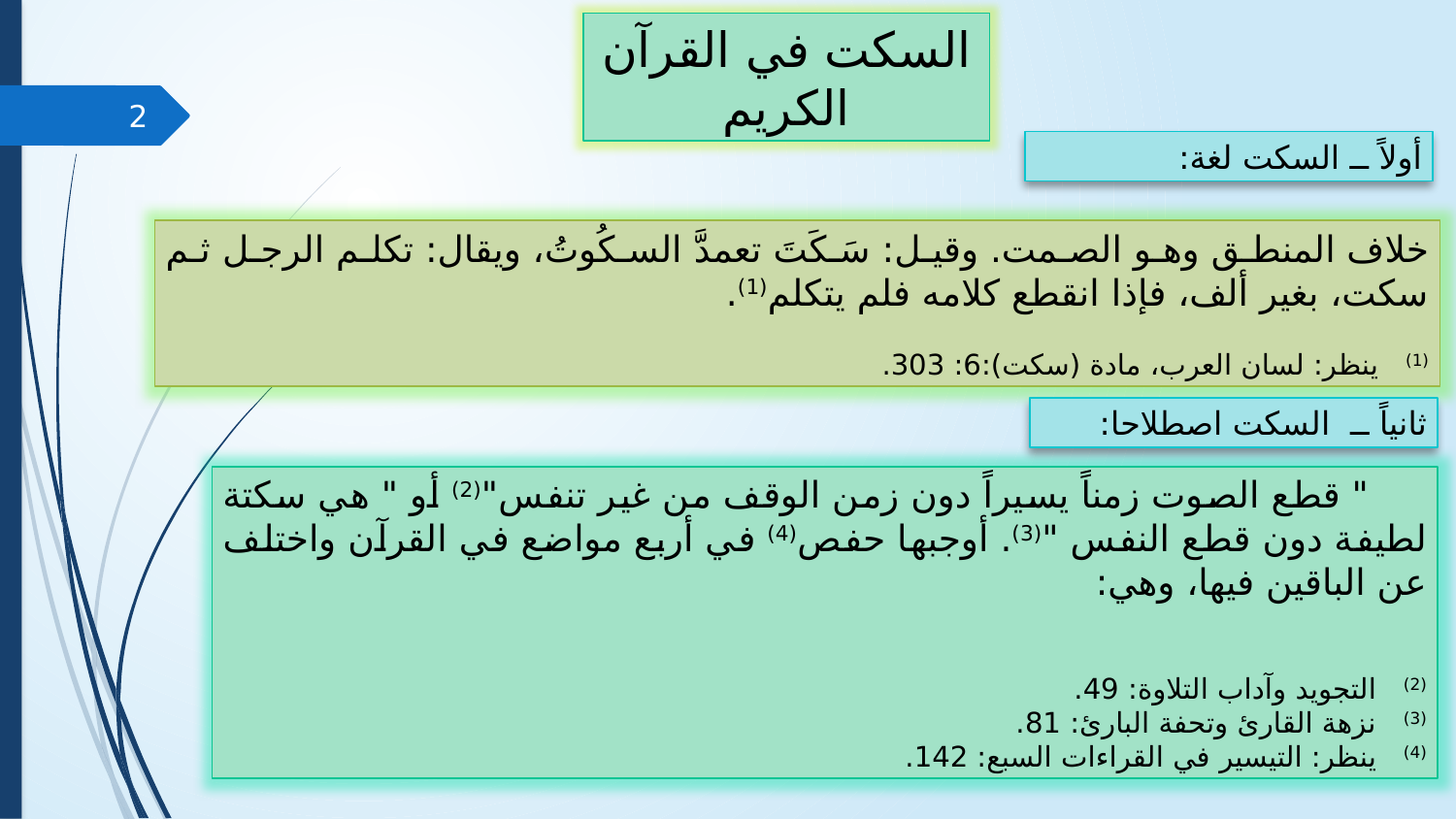

السكت في القرآن الكريم
2
أولاً ــ السكت لغة:

خلاف المنطق وهو الصمت. وقيل: سَكَتَ تعمدَّ السكُوتُ، ويقال: تكلم الرجل ثم سكت، بغير ألف، فإذا انقطع كلامه فلم يتكلم(1).

(1)   ينظر: لسان العرب، مادة (سكت):6: 303.
ثانياً ــ  السكت اصطلاحا:
     " قطع الصوت زمناً يسيراً دون زمن الوقف من غير تنفس"(2) أو " هي سكتة لطيفة دون قطع النفس "(3). أوجبها حفص(4) في أربع مواضع في القرآن واختلف عن الباقين فيها، وهي:

(2)   التجويد وآداب التلاوة: 49.
(3)   نزهة القارئ وتحفة البارئ: 81.
(4)   ينظر: التيسير في القراءات السبع: 142.